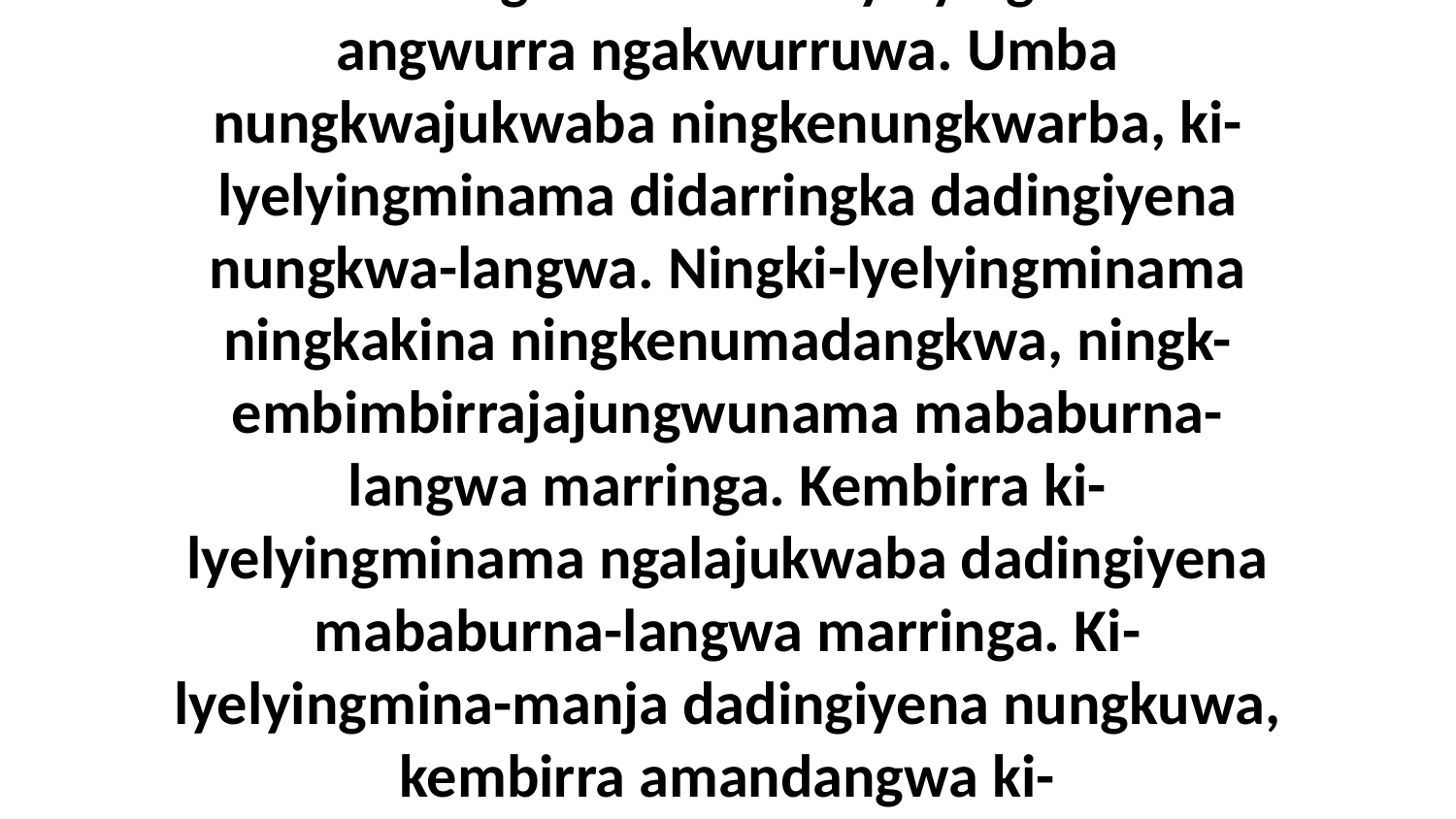

28 Amandangwa Christ ni-lyelyingminama angwurra ngakwurruwa. Umba nungkwajukwaba ningkenungkwarba, ki-lyelyingminama didarringka dadingiyena nungkwa-langwa. Ningki-lyelyingminama ningkakina ningkenumadangkwa, ningk-embimbirrajajungwunama mababurna-langwa marringa. Kembirra ki-lyelyingminama ngalajukwaba dadingiyena mababurna-langwa marringa. Ki-lyelyingmina-manja dadingiyena nungkuwa, kembirra amandangwa ki-lyelyingmajajungwunama.